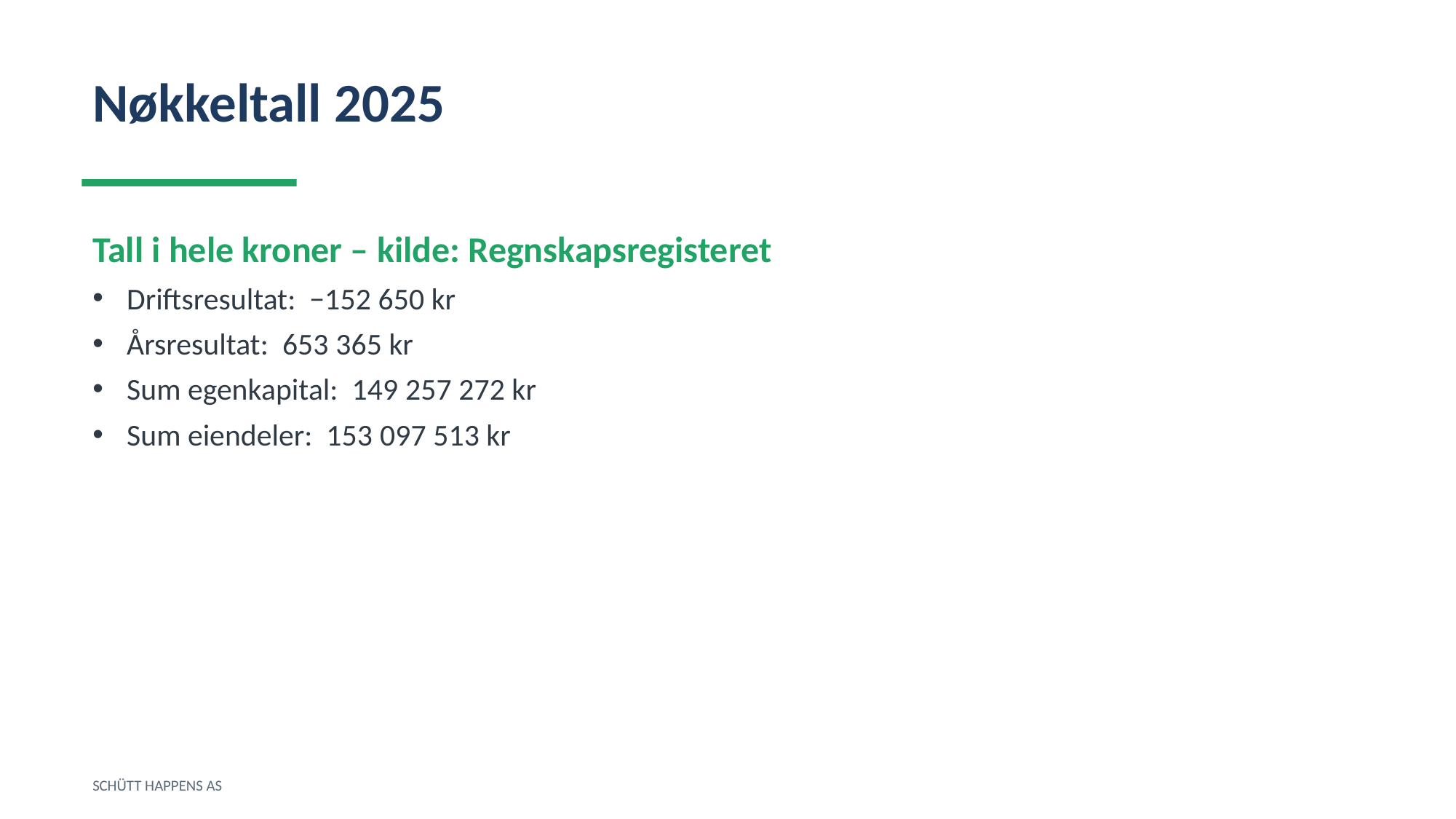

Nøkkeltall 2025

Tall i hele kroner – kilde: Regnskapsregisteret
Driftsresultat:  −152 650 kr
Årsresultat:  653 365 kr
Sum egenkapital:  149 257 272 kr
Sum eiendeler:  153 097 513 kr
SCHÜTT HAPPENS AS